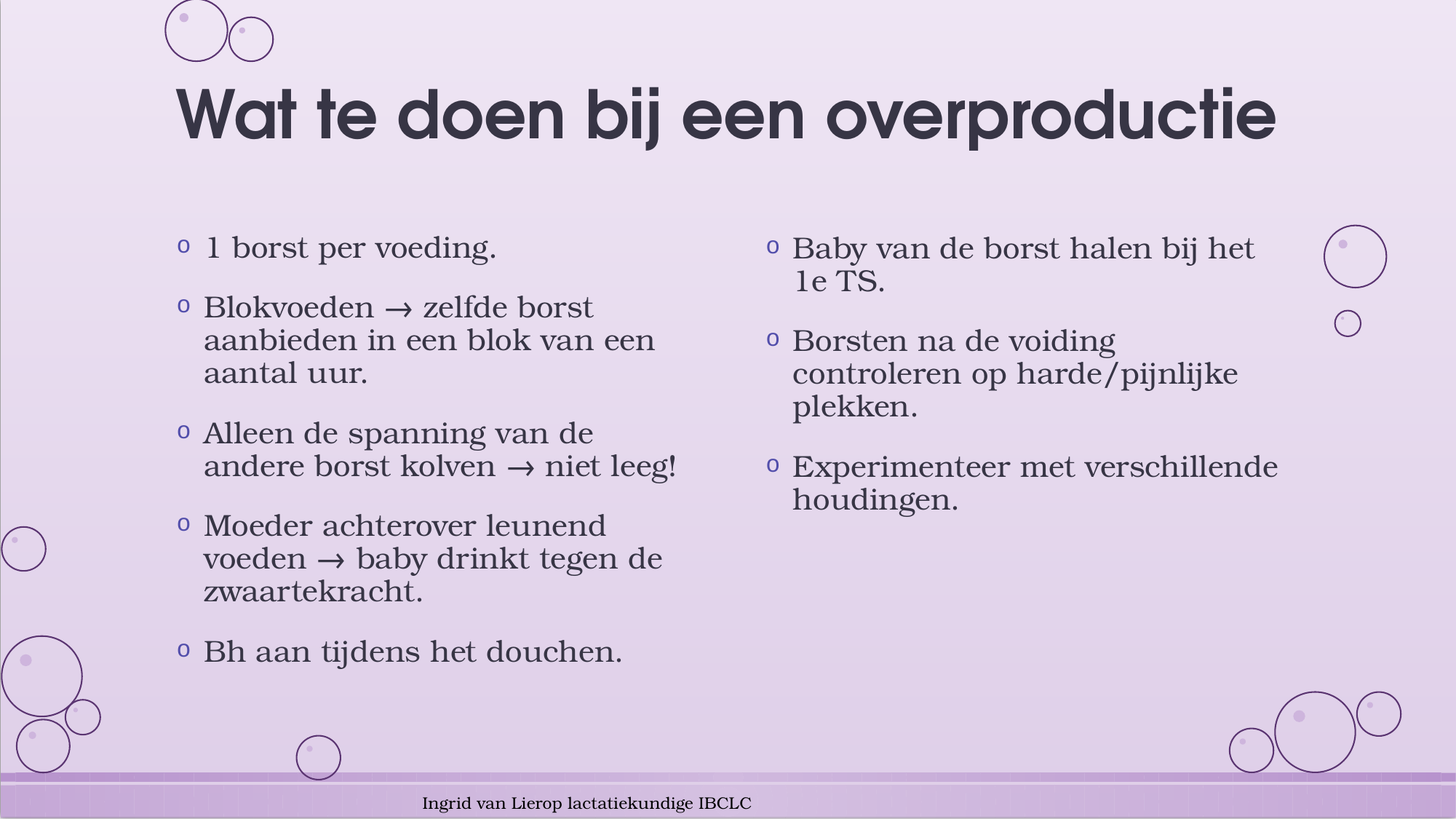

# Wat te doen bij een overproductie
1 borst per voeding.
Blokvoeden → zelfde borst aanbieden in een blok van een aantal uur.
Alleen de spanning van de andere borst kolven → niet leeg!
Moeder achterover leunend voeden → baby drinkt tegen de zwaartekracht.
Bh aan tijdens het douchen.
Baby van de borst halen bij het 1e TS.
Borsten na de voiding controleren op harde/pijnlijke plekken.
Experimenteer met verschillende houdingen.
Ingrid van Lierop lactatiekundige IBCLC